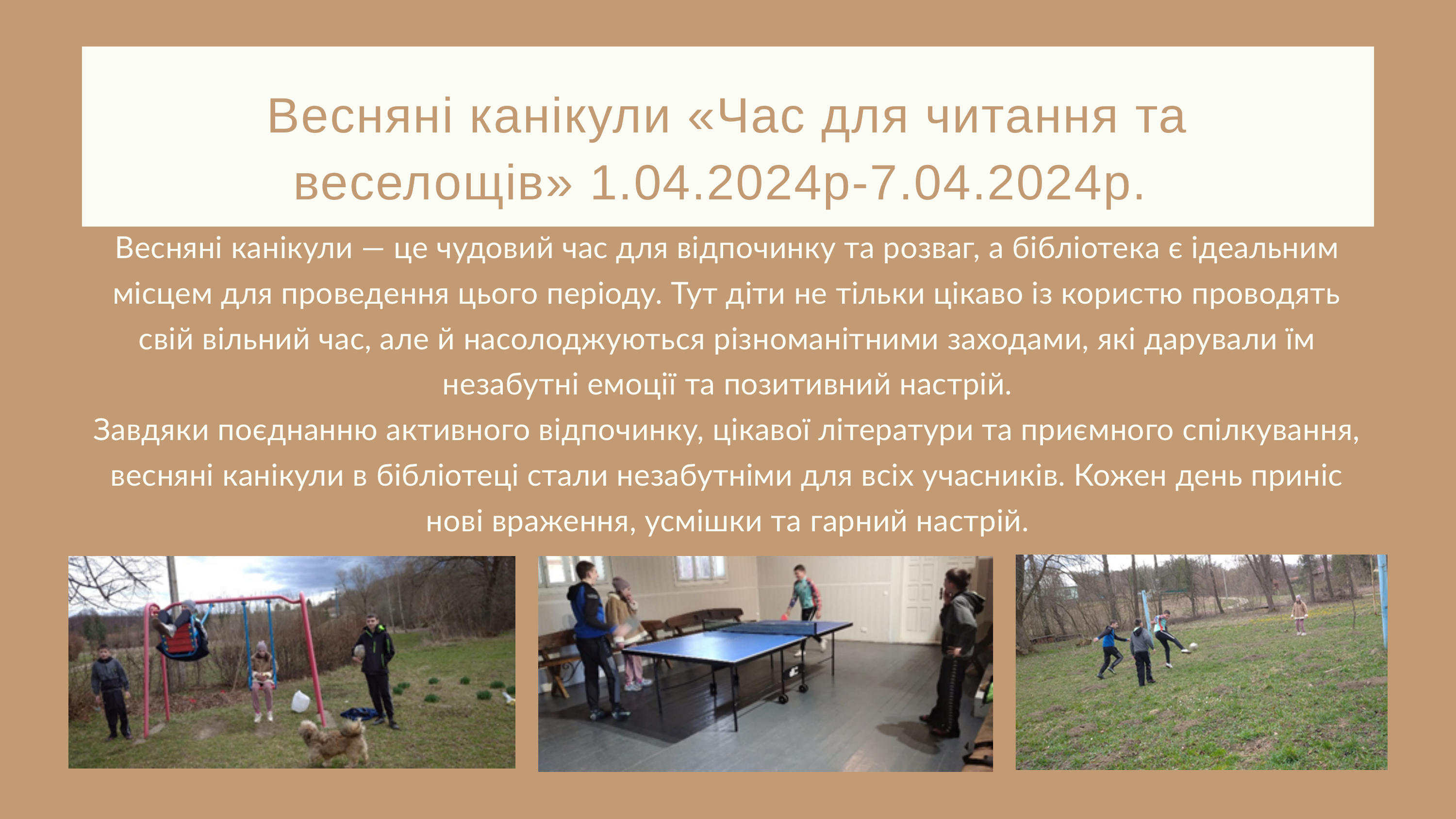

Весняні канікули «Час для читання та веселощів» 1.04.2024р-7.04.2024р.
Весняні канікули — це чудовий час для відпочинку та розваг, а бібліотека є ідеальним місцем для проведення цього періоду. Тут діти не тільки цікаво із користю проводять свій вільний час, але й насолоджуються різноманітними заходами, які дарували їм незабутні емоції та позитивний настрій.
Завдяки поєднанню активного відпочинку, цікавої літератури та приємного спілкування, весняні канікули в бібліотеці стали незабутніми для всіх учасників. Кожен день приніс нові враження, усмішки та гарний настрій.